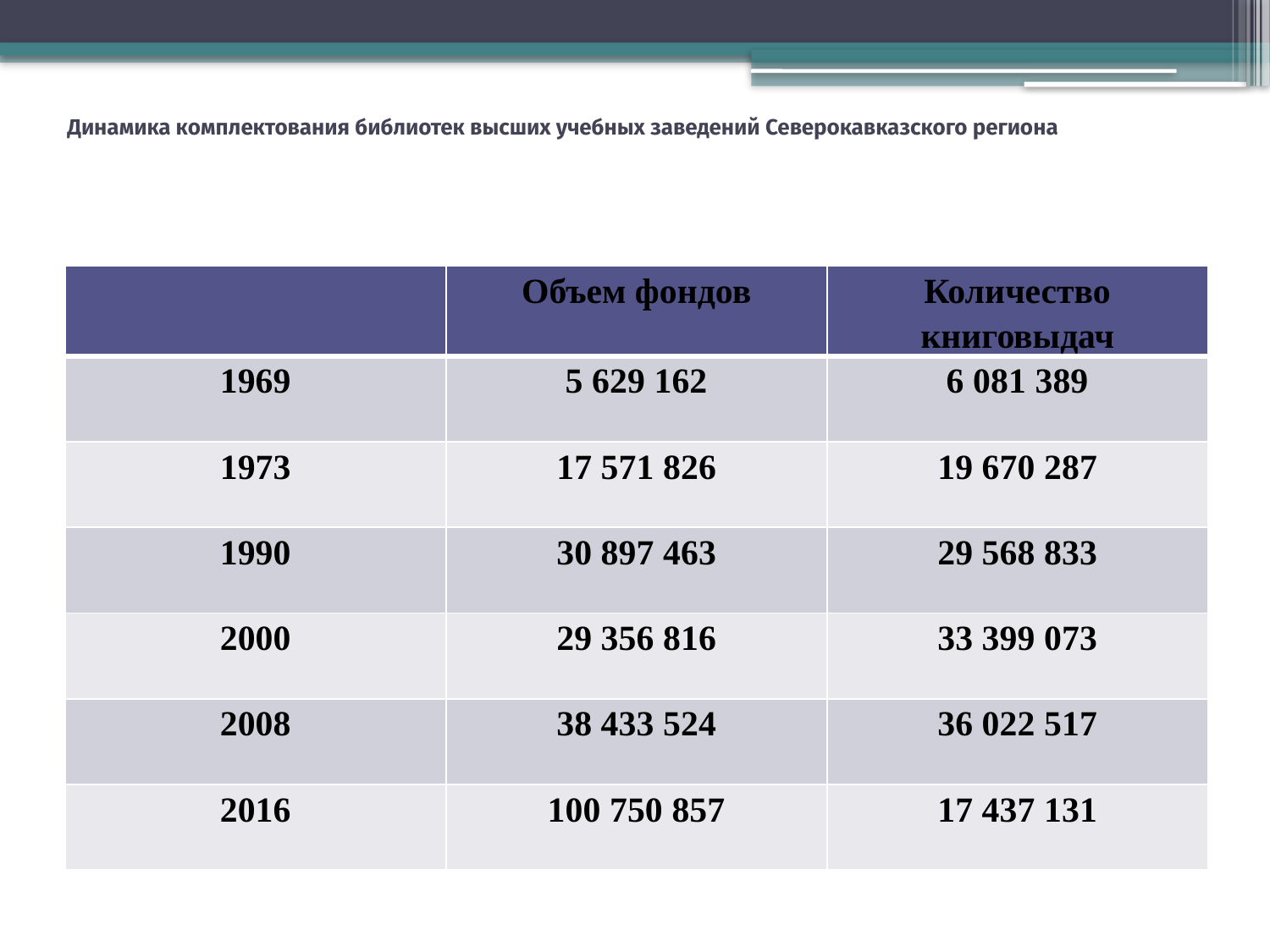

# Динамика комплектования библиотек высших учебных заведений Северокавказского региона
|  | Объем фондов | Количество книговыдач |
| --- | --- | --- |
| 1969 | 5 629 162 | 6 081 389 |
| 1973 | 17 571 826 | 19 670 287 |
| 1990 | 30 897 463 | 29 568 833 |
| 2000 | 29 356 816 | 33 399 073 |
| 2008 | 38 433 524 | 36 022 517 |
| 2016 | 100 750 857 | 17 437 131 |